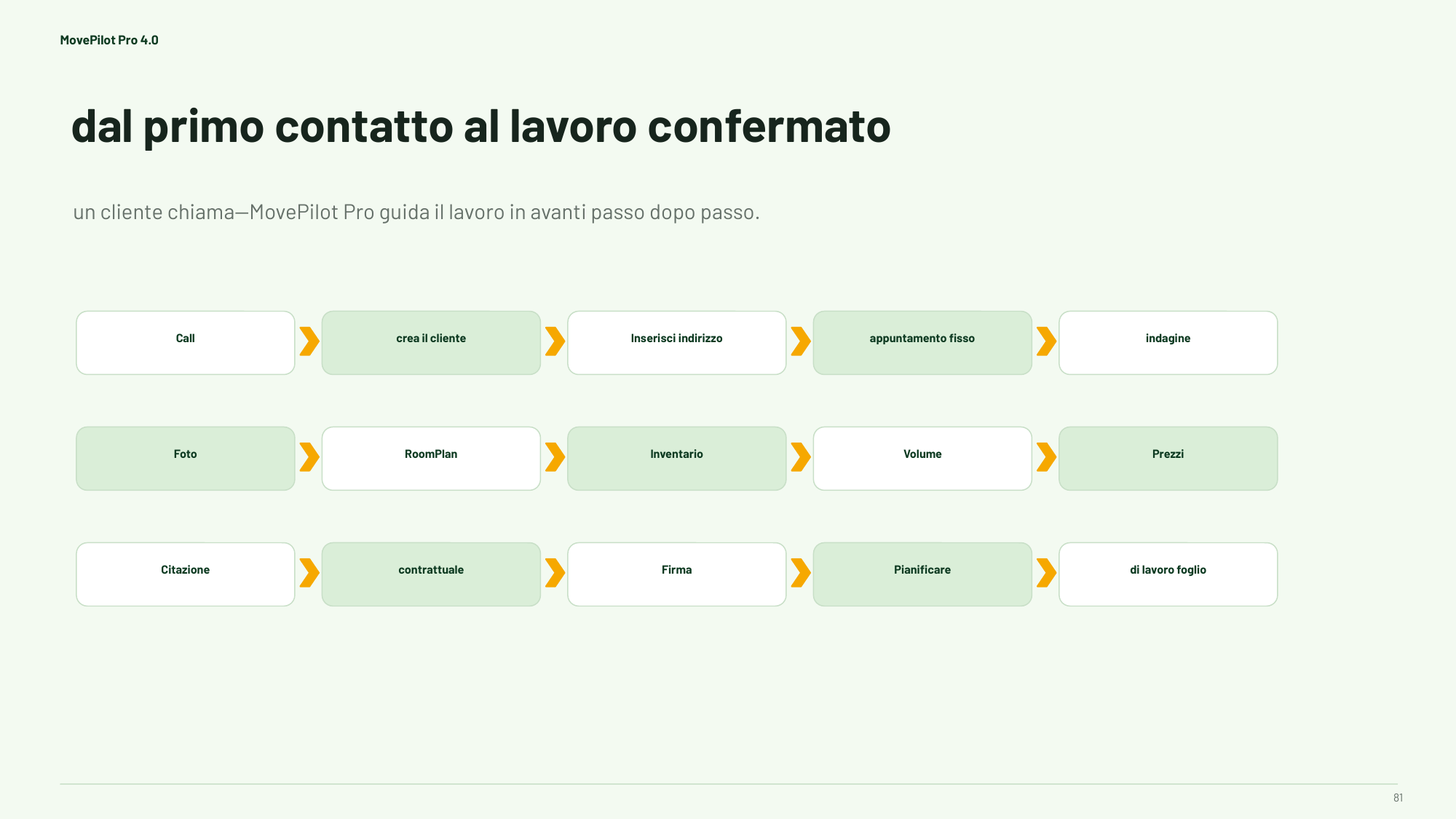

MovePilot Pro 4.0
dal primo contatto al lavoro confermato
un cliente chiama—MovePilot Pro guida il lavoro in avanti passo dopo passo.

Call
crea il cliente
Inserisci indirizzo
appuntamento fisso
indagine

Foto
RoomPlan
Inventario
Volume
Prezzi

Citazione
contrattuale
Firma
Pianificare
di lavoro foglio

81